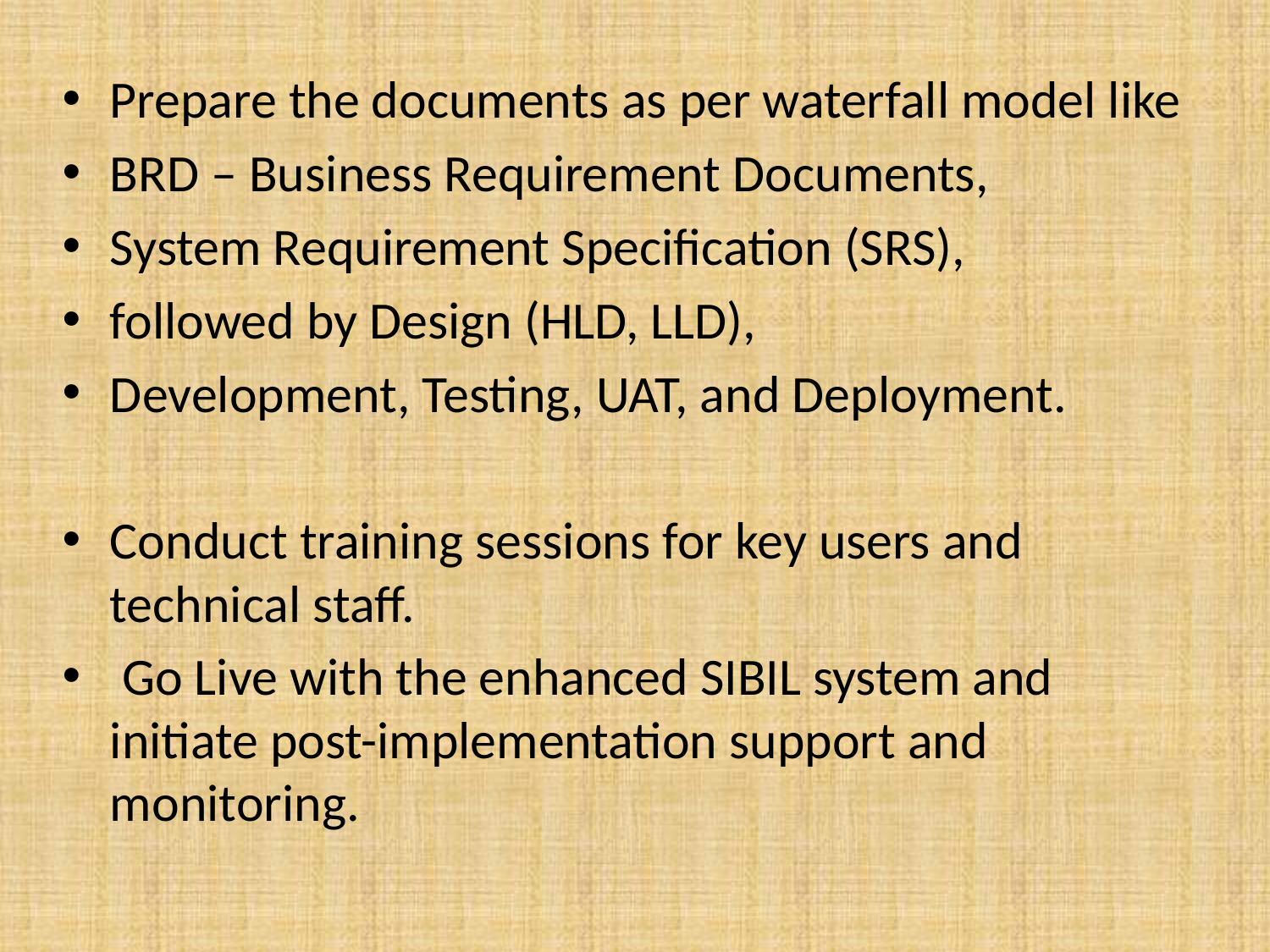

Prepare the documents as per waterfall model like
BRD – Business Requirement Documents,
System Requirement Specification (SRS),
followed by Design (HLD, LLD),
Development, Testing, UAT, and Deployment.

Conduct training sessions for key users and technical staff.
 Go Live with the enhanced SIBIL system and initiate post-implementation support and monitoring.